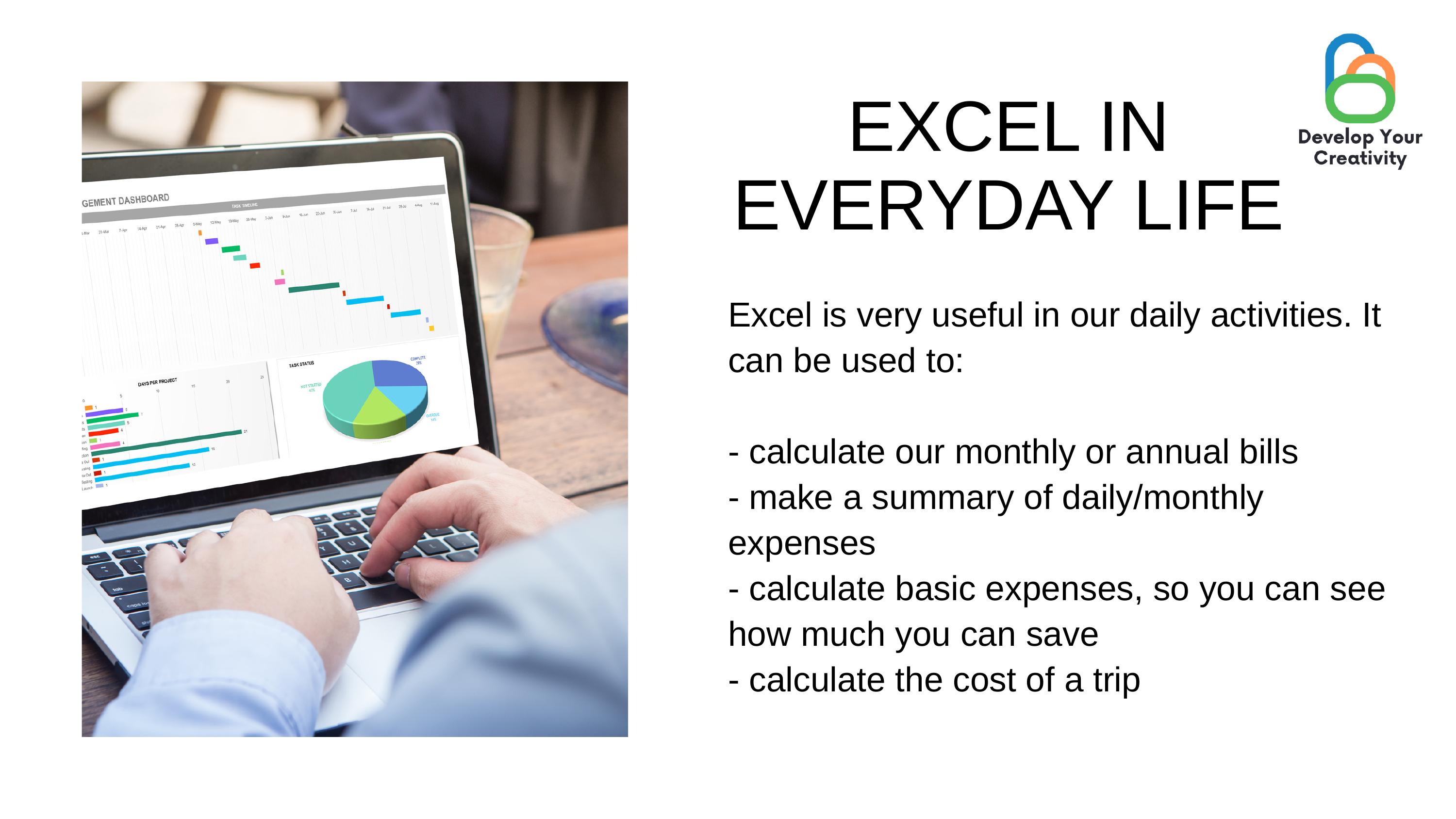

EXCEL IN EVERYDAY LIFE
Excel is very useful in our daily activities. It can be used to:

- calculate our monthly or annual bills
- make a summary of daily/monthly expenses
- calculate basic expenses, so you can see how much you can save
- calculate the cost of a trip